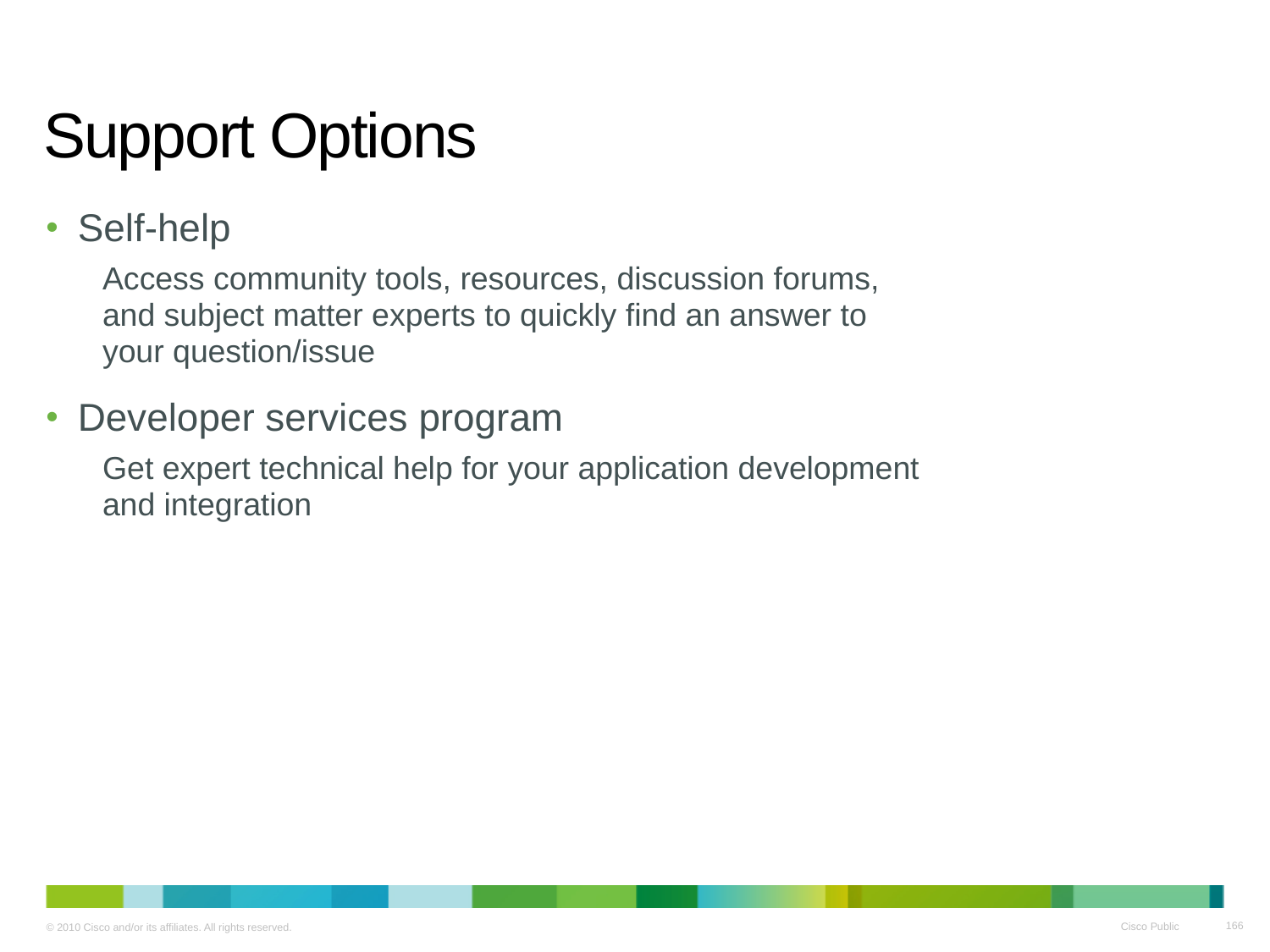

# Support Options
Self-help
Access community tools, resources, discussion forums,
and subject matter experts to quickly find an answer to
your question/issue
Developer services program
Get expert technical help for your application development
and integration